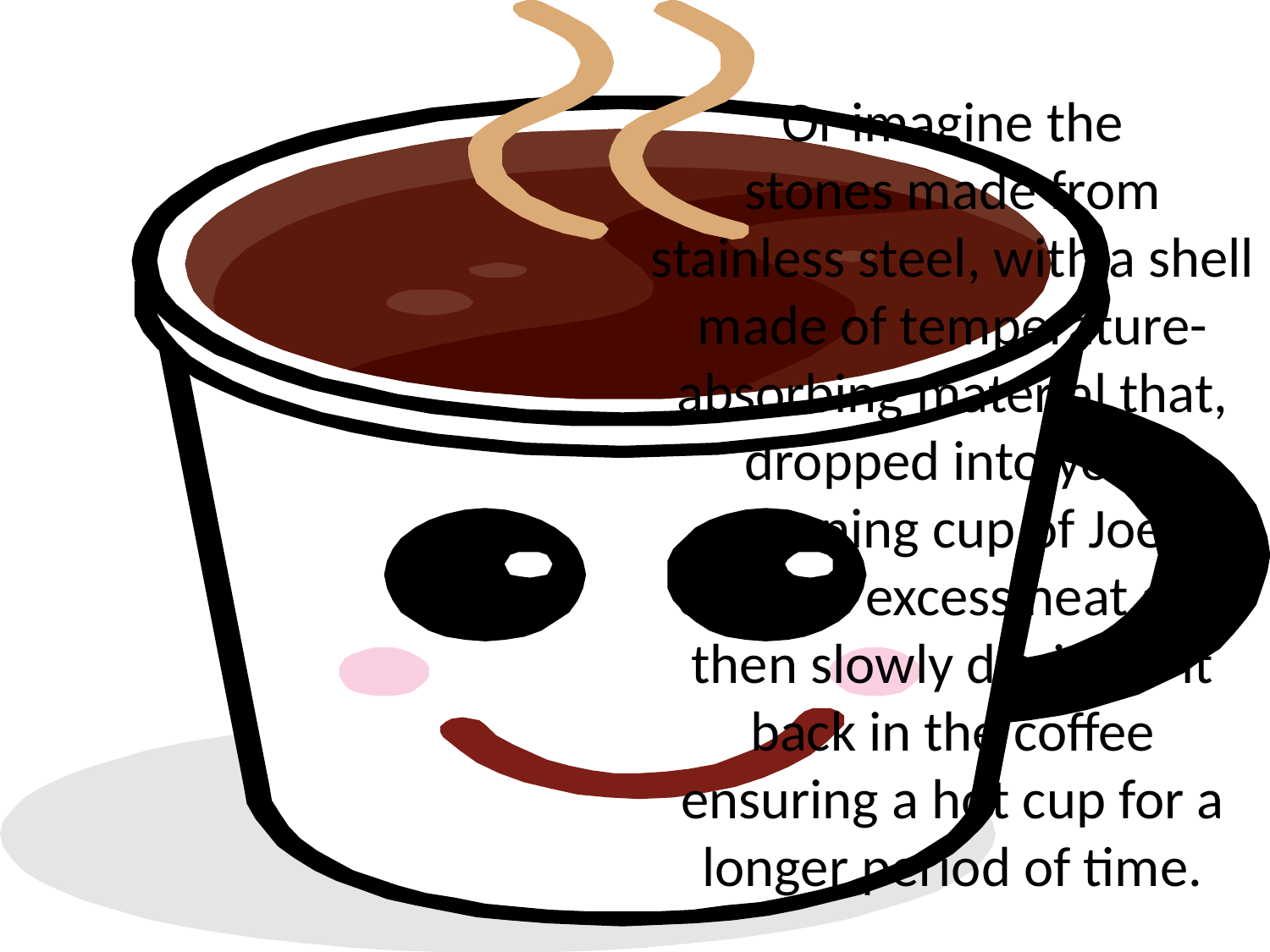

Or imagine the stones made from stainless steel, with a shell made of temperature-absorbing material that, dropped into your morning cup of Joe, capture excess heat and then slowly dissipate it back in the coffee ensuring a hot cup for a longer period of time.